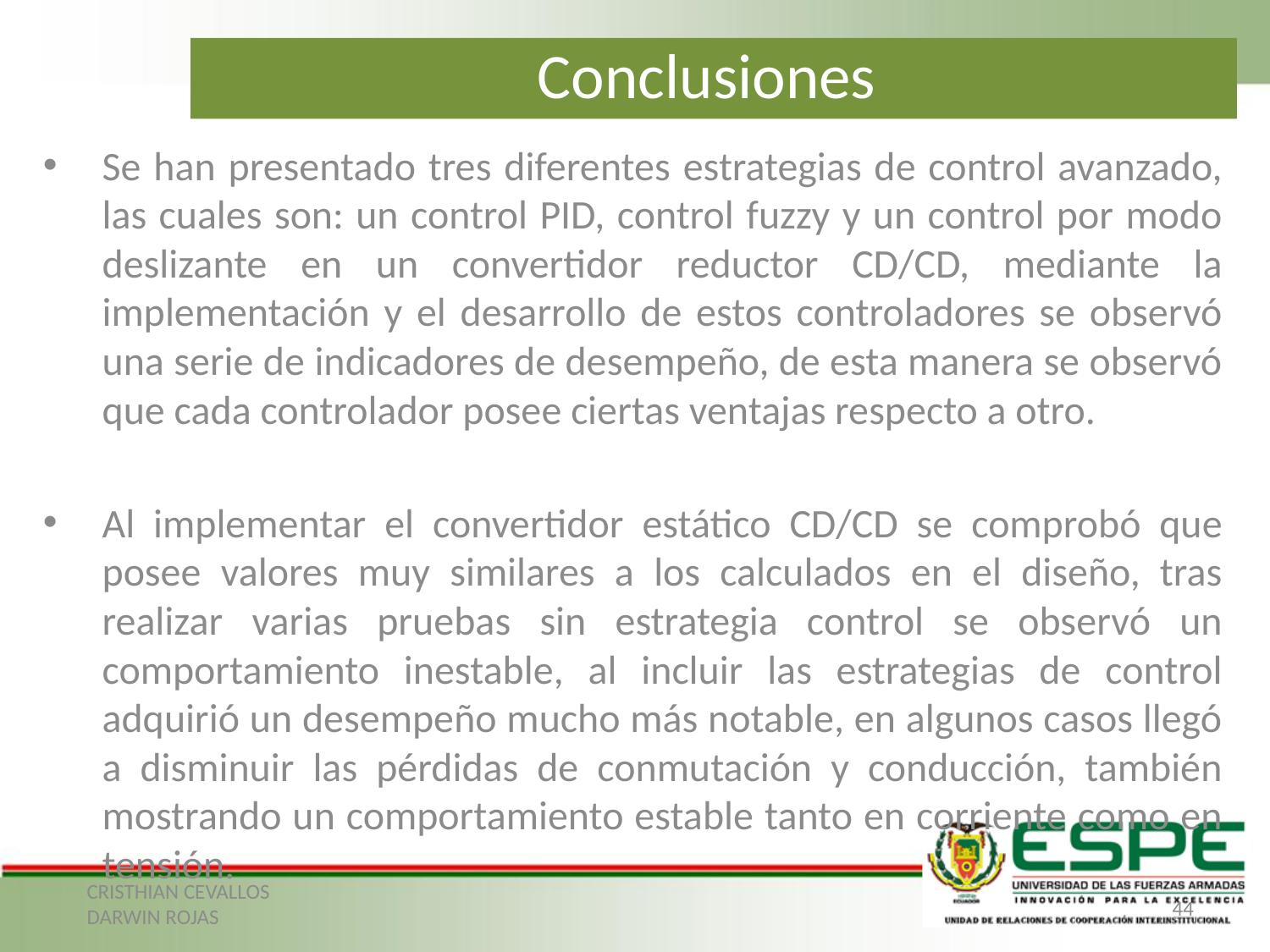

Conclusiones
Se han presentado tres diferentes estrategias de control avanzado, las cuales son: un control PID, control fuzzy y un control por modo deslizante en un convertidor reductor CD/CD, mediante la implementación y el desarrollo de estos controladores se observó una serie de indicadores de desempeño, de esta manera se observó que cada controlador posee ciertas ventajas respecto a otro.

Al implementar el convertidor estático CD/CD se comprobó que posee valores muy similares a los calculados en el diseño, tras realizar varias pruebas sin estrategia control se observó un comportamiento inestable, al incluir las estrategias de control adquirió un desempeño mucho más notable, en algunos casos llegó a disminuir las pérdidas de conmutación y conducción, también mostrando un comportamiento estable tanto en corriente como en tensión.

44
CRISTHIAN CEVALLOS
DARWIN ROJAS